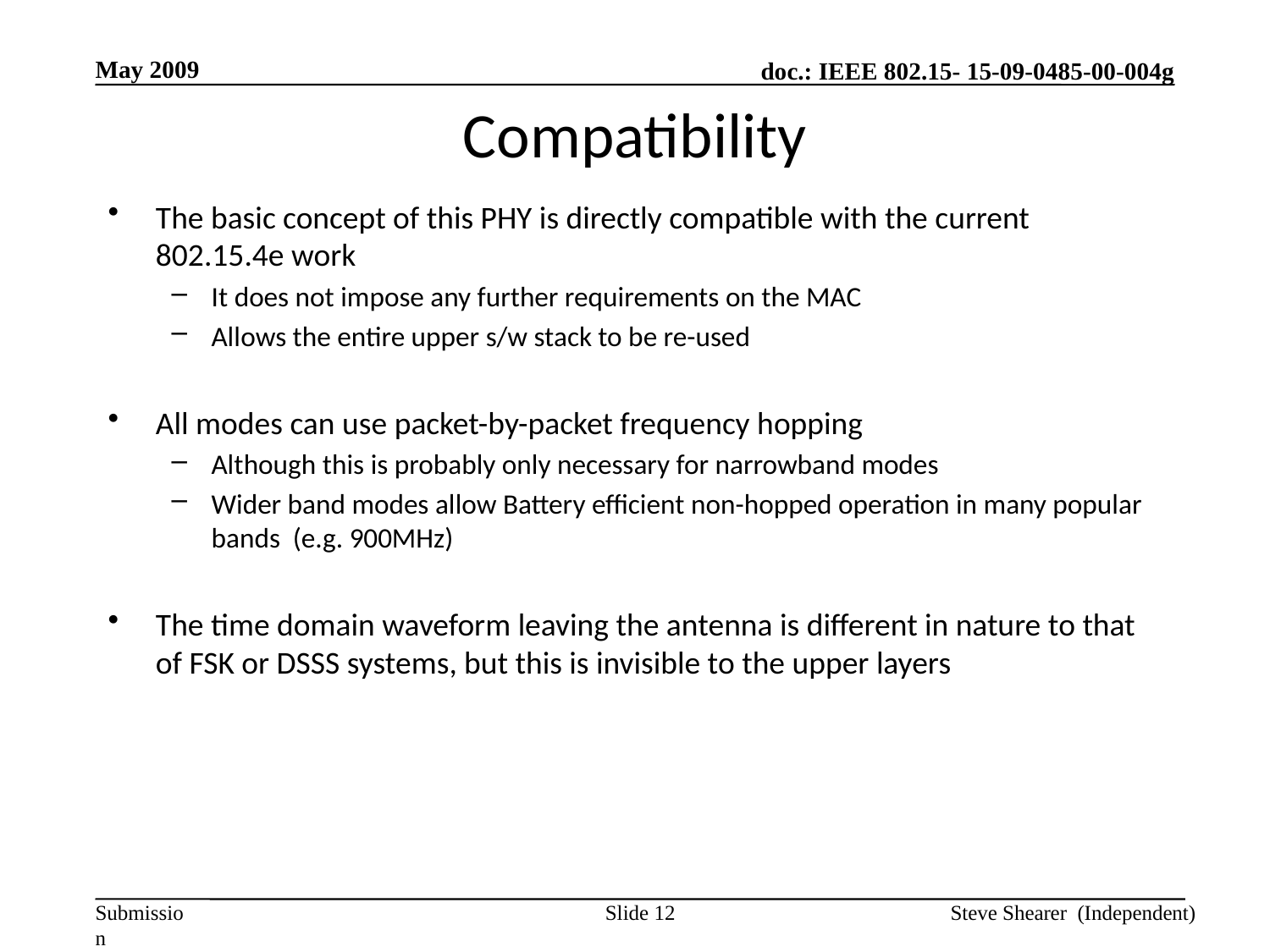

May 2009
# Compatibility
The basic concept of this PHY is directly compatible with the current 802.15.4e work
It does not impose any further requirements on the MAC
Allows the entire upper s/w stack to be re-used

All modes can use packet-by-packet frequency hopping
Although this is probably only necessary for narrowband modes
Wider band modes allow Battery efficient non-hopped operation in many popular bands  (e.g. 900MHz)

The time domain waveform leaving the antenna is different in nature to that of FSK or DSSS systems, but this is invisible to the upper layers
Slide 12
Steve Shearer  (Independent)